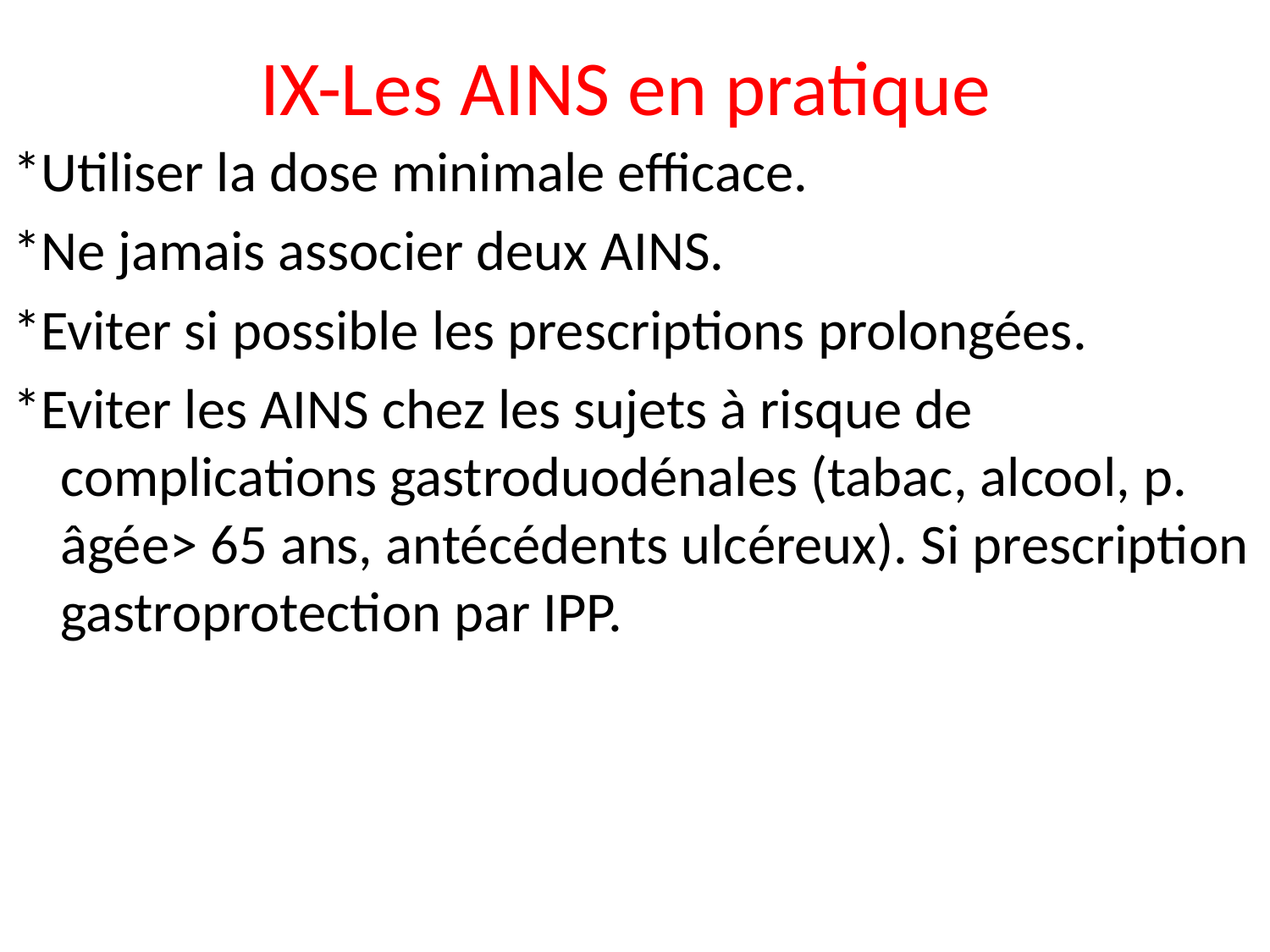

IX-Les AINS en pratique
*Utiliser la dose minimale efficace.
*Ne jamais associer deux AINS.
*Eviter si possible les prescriptions prolongées.
*Eviter les AINS chez les sujets à risque de complications gastroduodénales (tabac, alcool, p. âgée> 65 ans, antécédents ulcéreux). Si prescription gastroprotection par IPP.